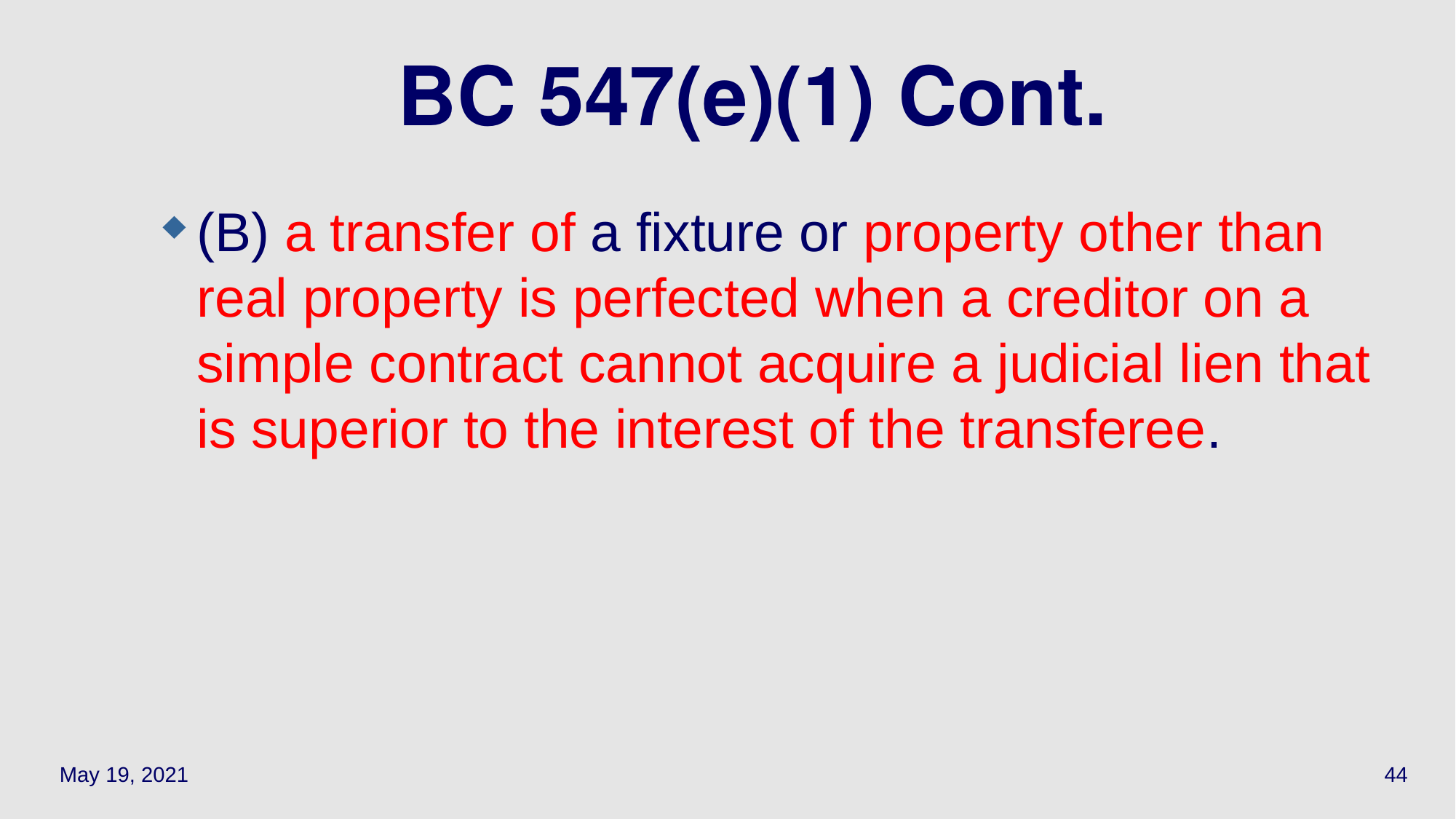

# BC 547(e)(1) Cont.
(B) a transfer of a fixture or property other than real property is perfected when a creditor on a simple contract cannot acquire a judicial lien that is superior to the interest of the transferee.
May 19, 2021
44